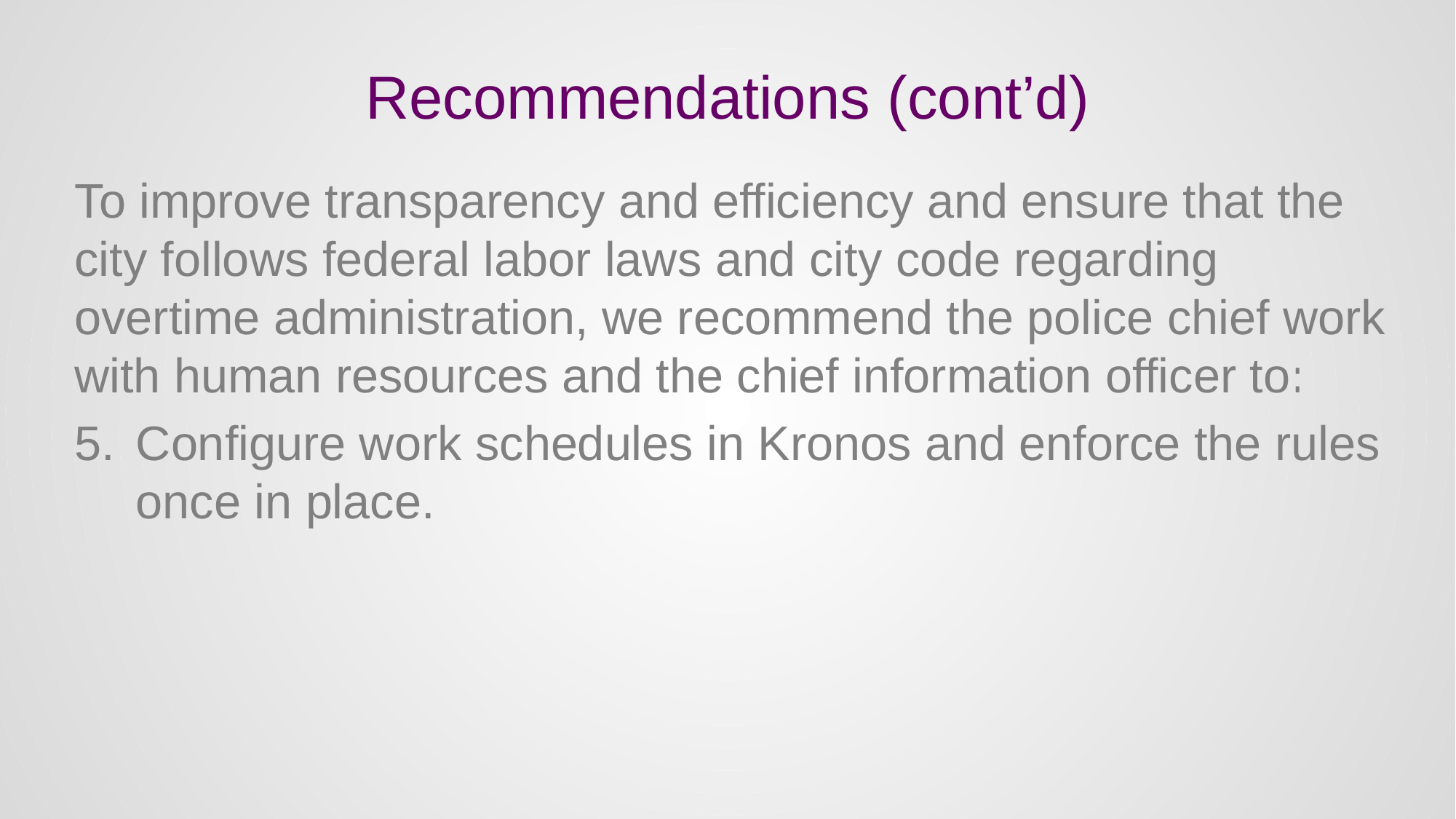

# Recommendations (cont’d)
To improve transparency and efficiency and ensure that the city follows federal labor laws and city code regarding overtime administration, we recommend the police chief work with human resources and the chief information officer to:
Configure work schedules in Kronos and enforce the rules once in place.